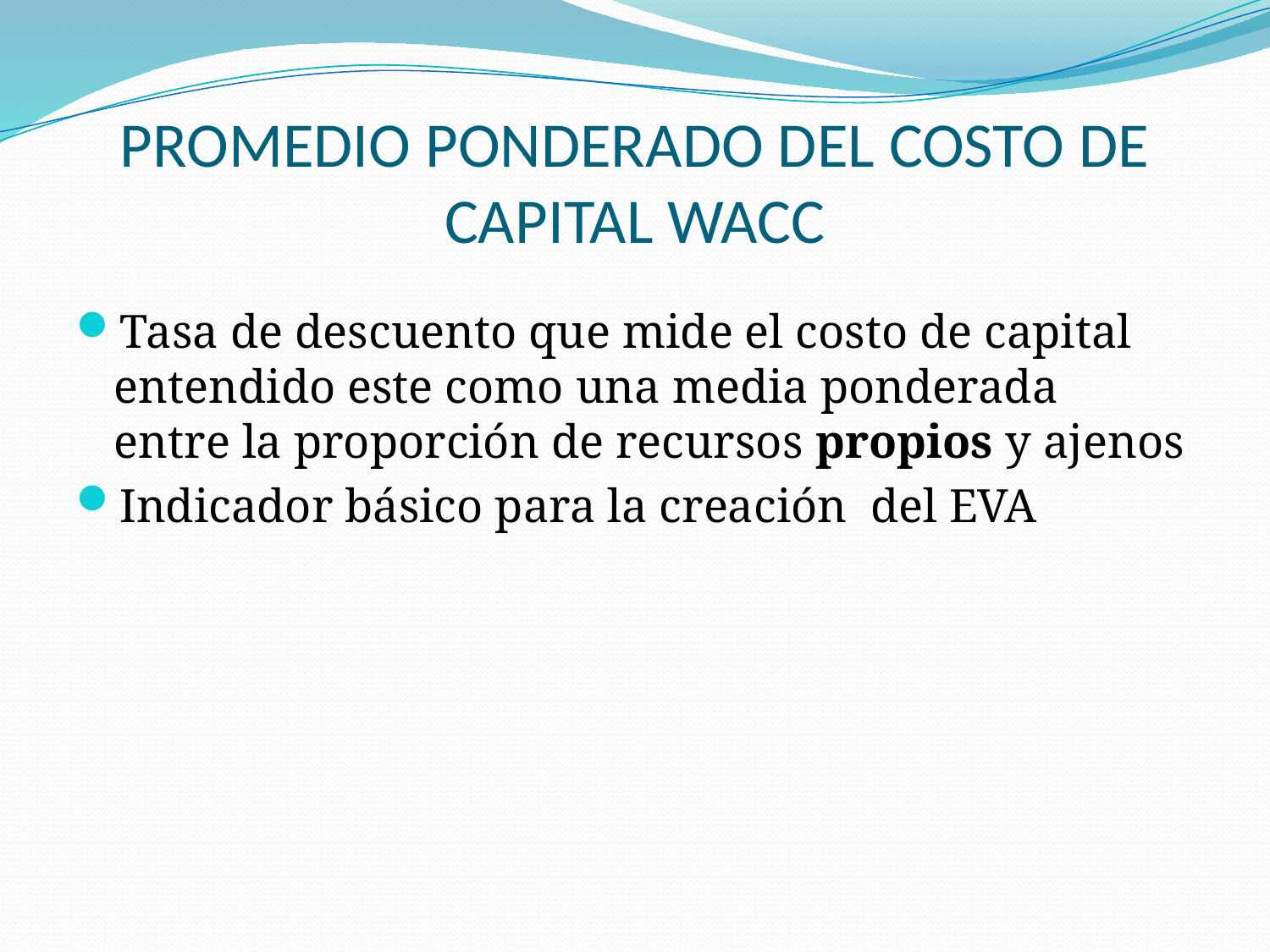

# PROMEDIO PONDERADO DEL COSTO DE CAPITAL WACC
Tasa de descuento que mide el costo de capital entendido este como una media ponderada  entre la proporción de recursos propios y ajenos
Indicador básico para la creación  del EVA